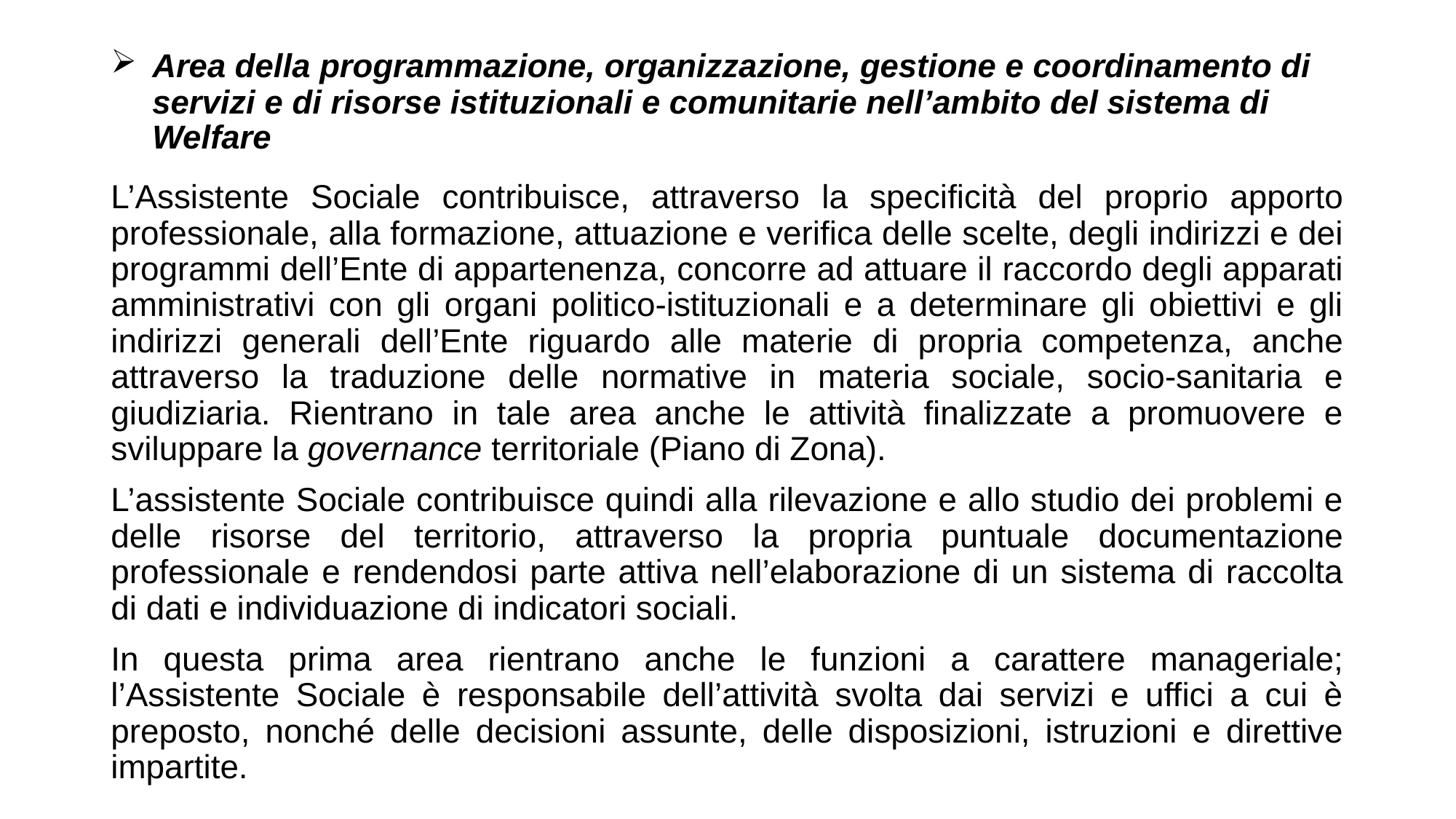

# Area della programmazione, organizzazione, gestione e coordinamento di servizi e di risorse istituzionali e comunitarie nell’ambito del sistema di Welfare
L’Assistente Sociale contribuisce, attraverso la specificità del proprio apporto professionale, alla formazione, attuazione e verifica delle scelte, degli indirizzi e dei programmi dell’Ente di appartenenza, concorre ad attuare il raccordo degli apparati amministrativi con gli organi politico-istituzionali e a determinare gli obiettivi e gli indirizzi generali dell’Ente riguardo alle materie di propria competenza, anche attraverso la traduzione delle normative in materia sociale, socio-sanitaria e giudiziaria. Rientrano in tale area anche le attività finalizzate a promuovere e sviluppare la governance territoriale (Piano di Zona).
L’assistente Sociale contribuisce quindi alla rilevazione e allo studio dei problemi e delle risorse del territorio, attraverso la propria puntuale documentazione professionale e rendendosi parte attiva nell’elaborazione di un sistema di raccolta di dati e individuazione di indicatori sociali.
In questa prima area rientrano anche le funzioni a carattere manageriale; l’Assistente Sociale è responsabile dell’attività svolta dai servizi e uffici a cui è preposto, nonché delle decisioni assunte, delle disposizioni, istruzioni e direttive impartite.